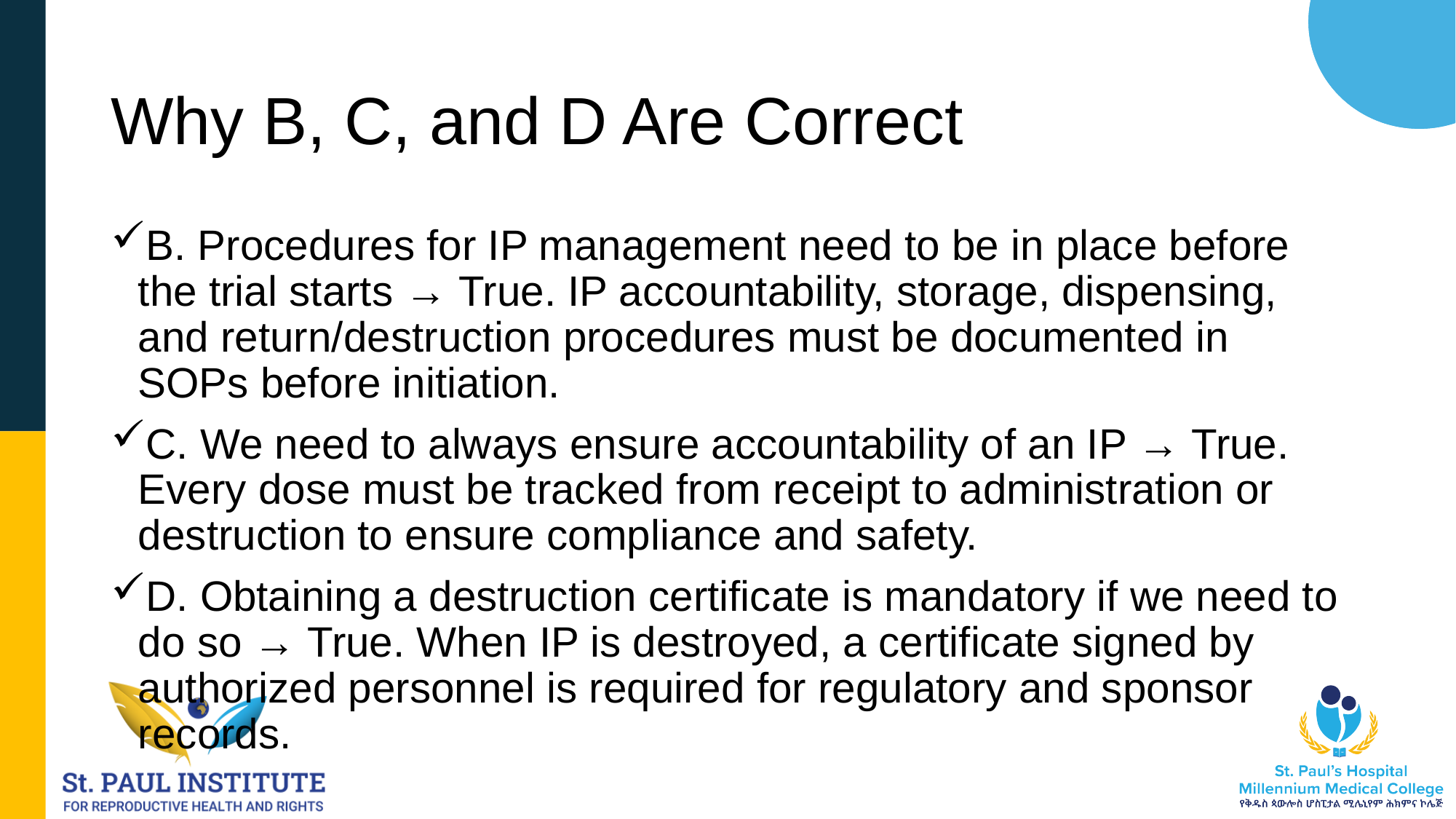

# Why B, C, and D Are Correct
B. Procedures for IP management need to be in place before the trial starts → True. IP accountability, storage, dispensing, and return/destruction procedures must be documented in SOPs before initiation.
C. We need to always ensure accountability of an IP → True. Every dose must be tracked from receipt to administration or destruction to ensure compliance and safety.
D. Obtaining a destruction certificate is mandatory if we need to do so → True. When IP is destroyed, a certificate signed by authorized personnel is required for regulatory and sponsor records.